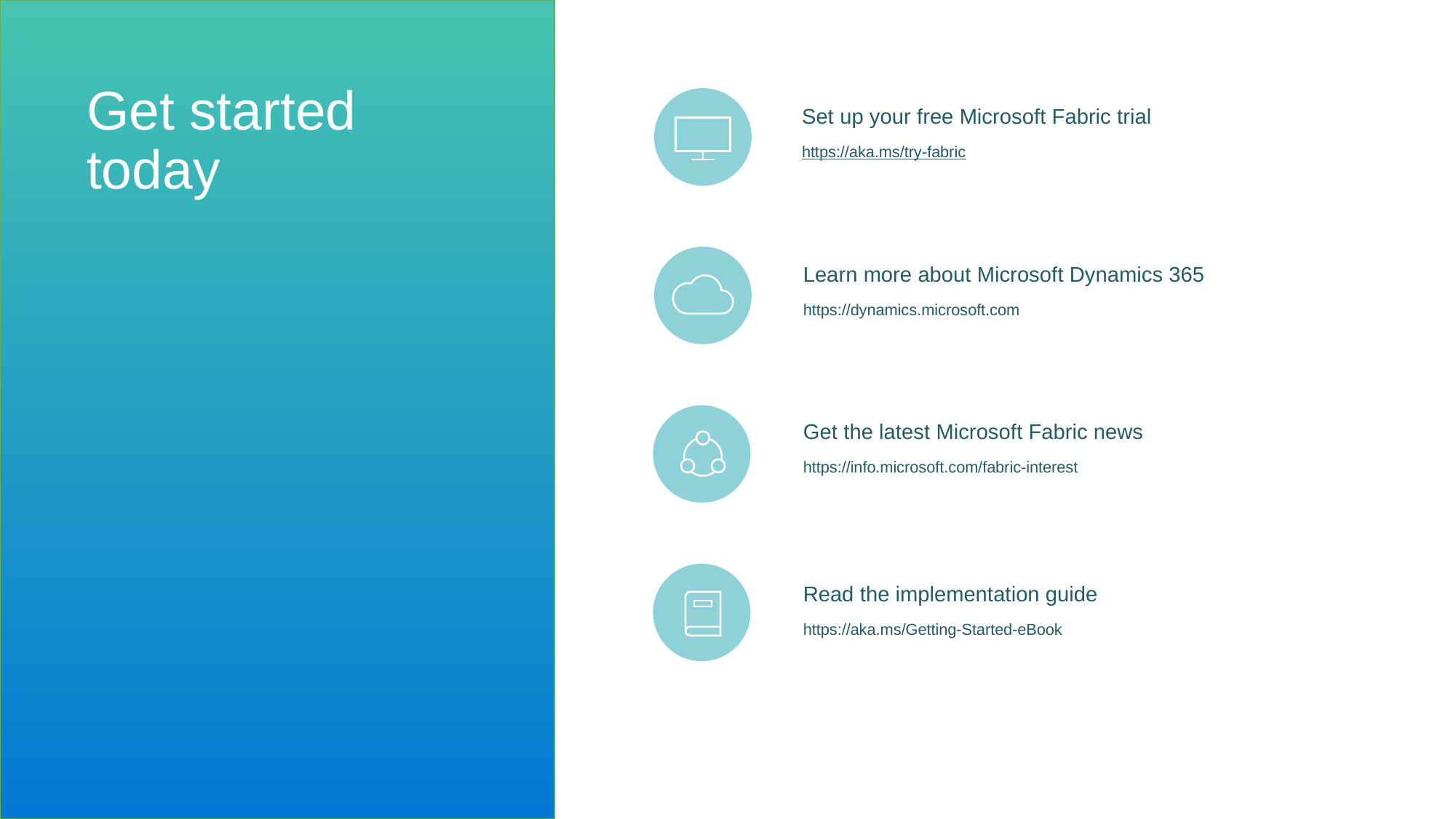

Get started today
Set up your free Microsoft Fabric trial

https://aka.ms/try-fabric
Learn more about Microsoft Dynamics 365

https://dynamics.microsoft.com
Get the latest Microsoft Fabric news

https://info.microsoft.com/fabric-interest
Read the implementation guide

https://aka.ms/Getting-Started-eBook